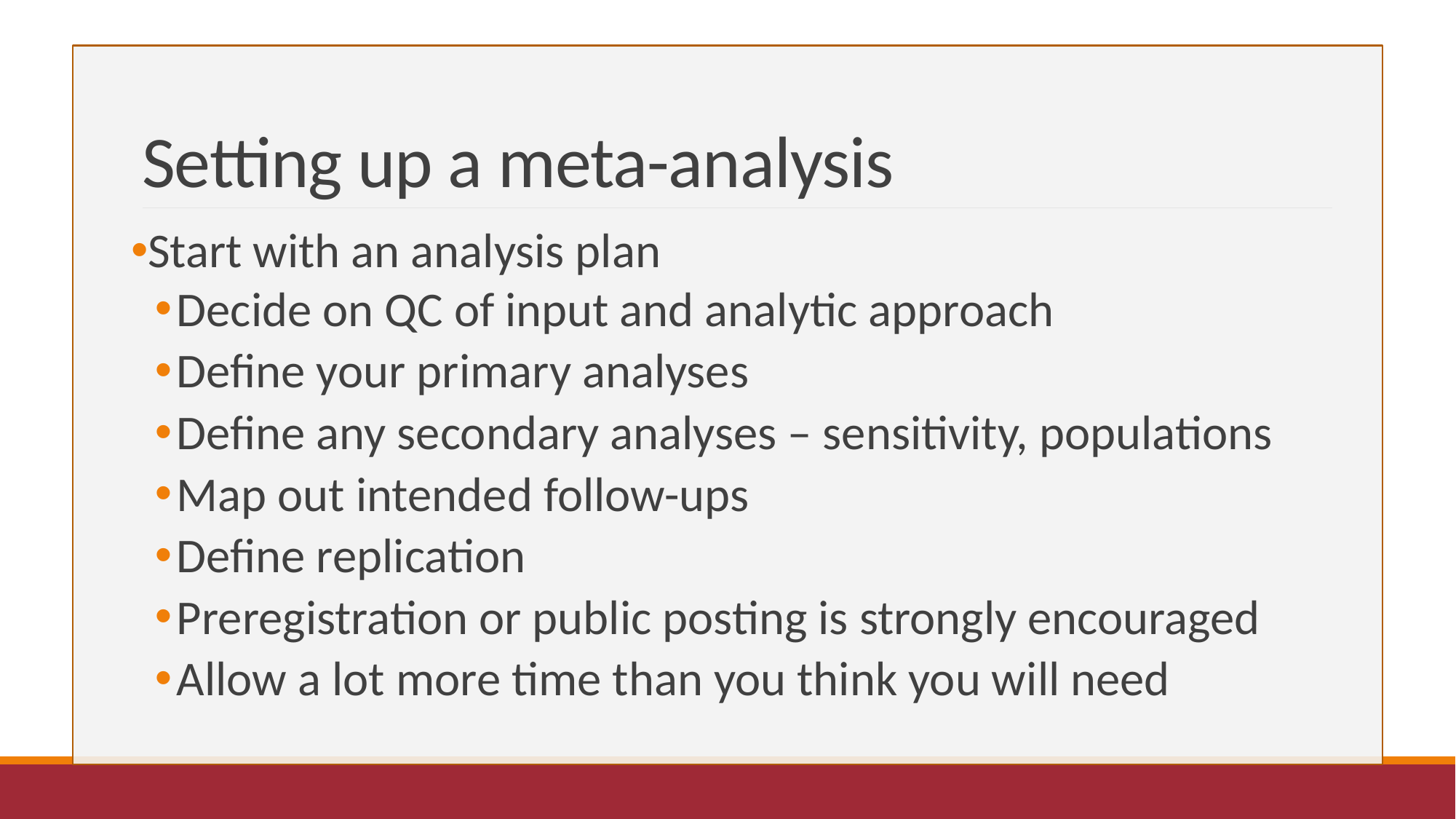

# Setting up a meta-analysis
Start with an analysis plan
Decide on QC of input and analytic approach
Define your primary analyses
Define any secondary analyses – sensitivity, populations
Map out intended follow-ups
Define replication
Preregistration or public posting is strongly encouraged
Allow a lot more time than you think you will need